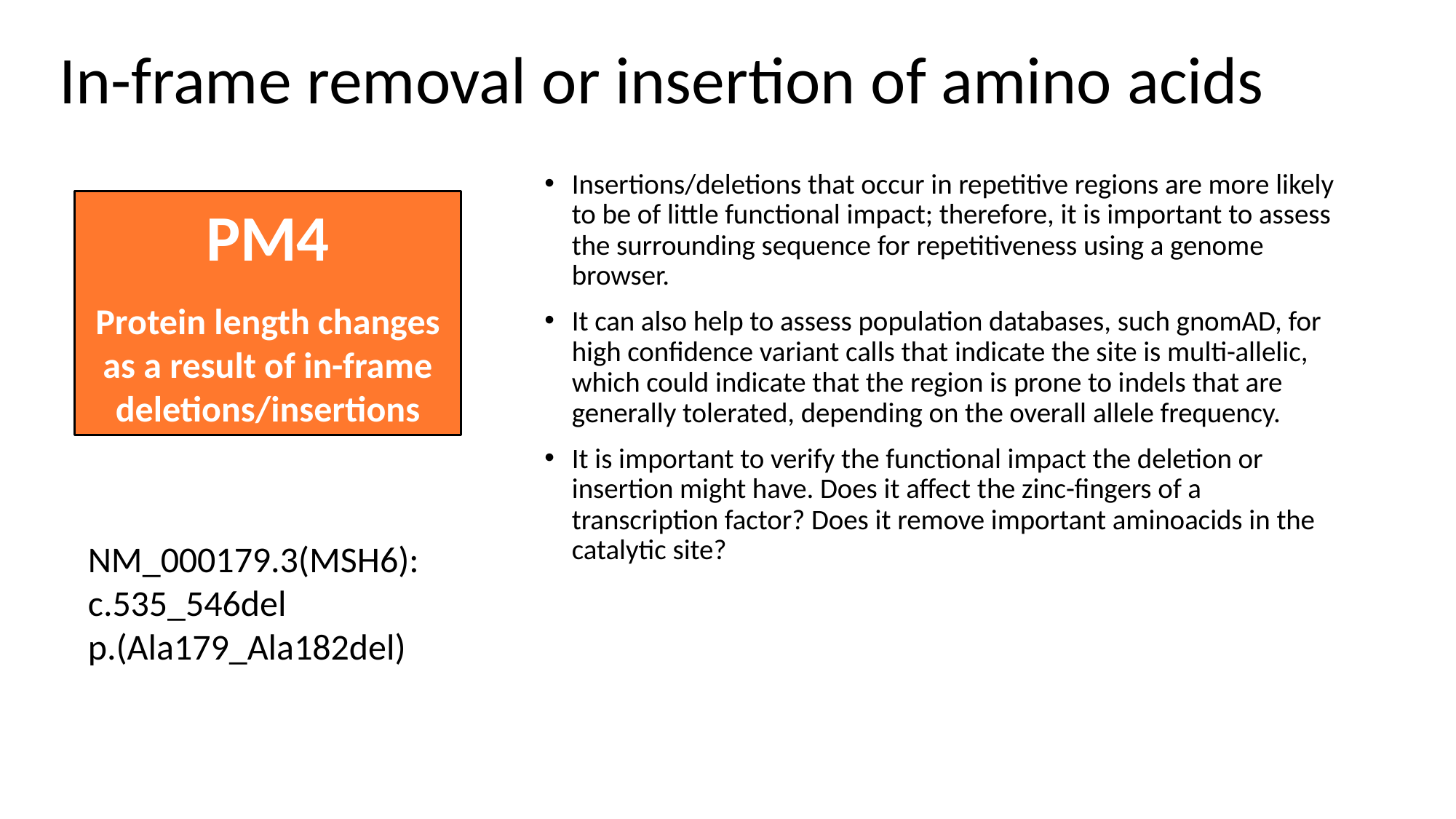

# In-frame removal or insertion of amino acids
Insertions/deletions that occur in repetitive regions are more likely to be of little functional impact; therefore, it is important to assess the surrounding sequence for repetitiveness using a genome browser.
It can also help to assess population databases, such gnomAD, for high confidence variant calls that indicate the site is multi-allelic, which could indicate that the region is prone to indels that are generally tolerated, depending on the overall allele frequency.
It is important to verify the functional impact the deletion or insertion might have. Does it affect the zinc-fingers of a transcription factor? Does it remove important aminoacids in the catalytic site?

PM4

Protein length changes as a result of in-frame deletions/insertions
NM_000179.3(MSH6):
c.535_546del
p.(Ala179_Ala182del)